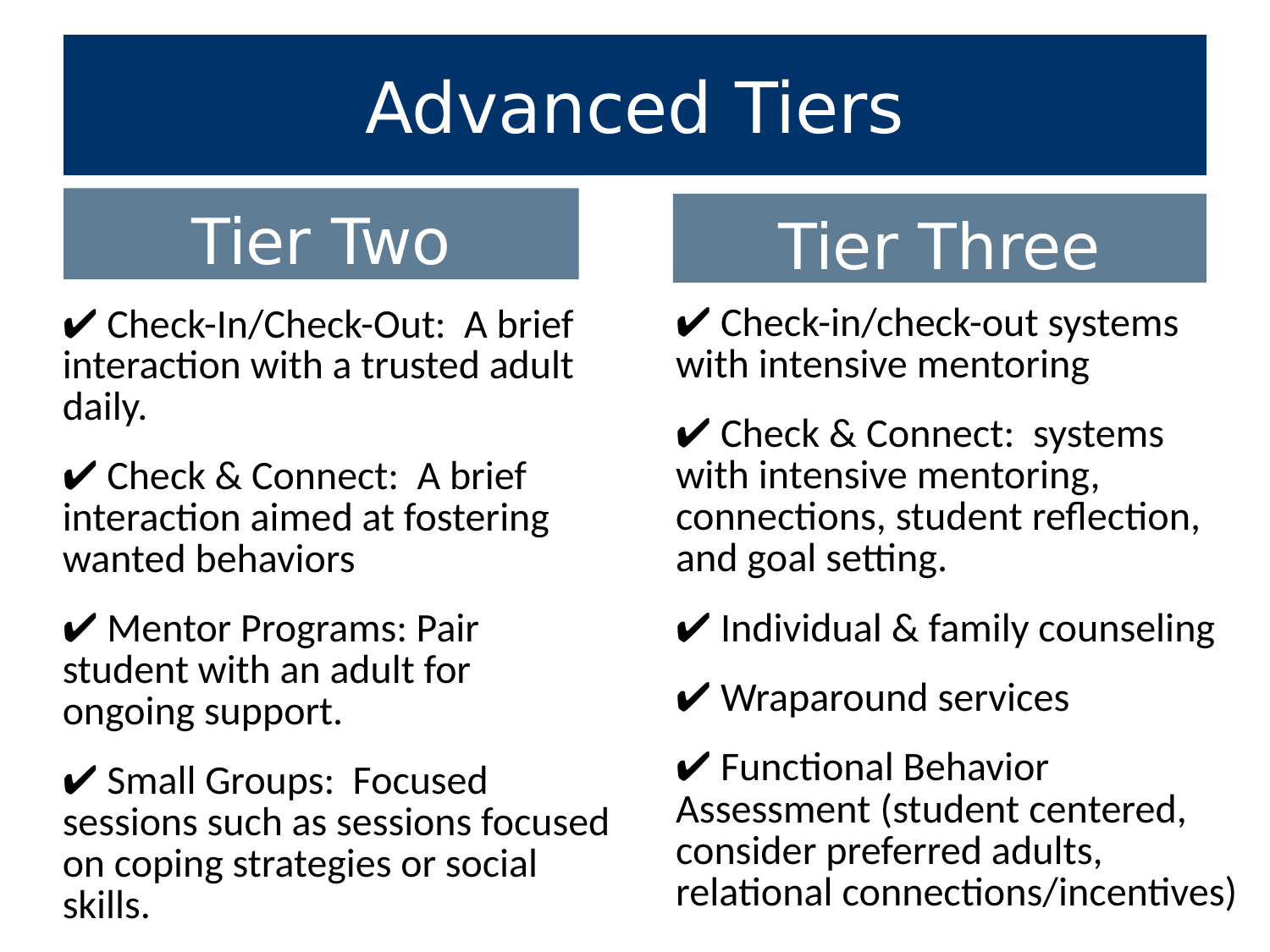

Advanced Tiers
Tier Two
Tier Three
✔ Check-in/check-out systems with intensive mentoring
✔ Check & Connect:  systems with intensive mentoring, connections, student reflection, and goal setting.
✔ Individual & family counseling
✔ Wraparound services
✔ Functional Behavior Assessment (student centered, consider preferred adults, relational connections/incentives)

✔ Check-In/Check-Out:  A brief interaction with a trusted adult daily.
✔ Check & Connect:  A brief interaction aimed at fostering wanted behaviors
✔ Mentor Programs: Pair student with an adult for ongoing support.
✔ Small Groups:  Focused sessions such as sessions focused on coping strategies or social skills.